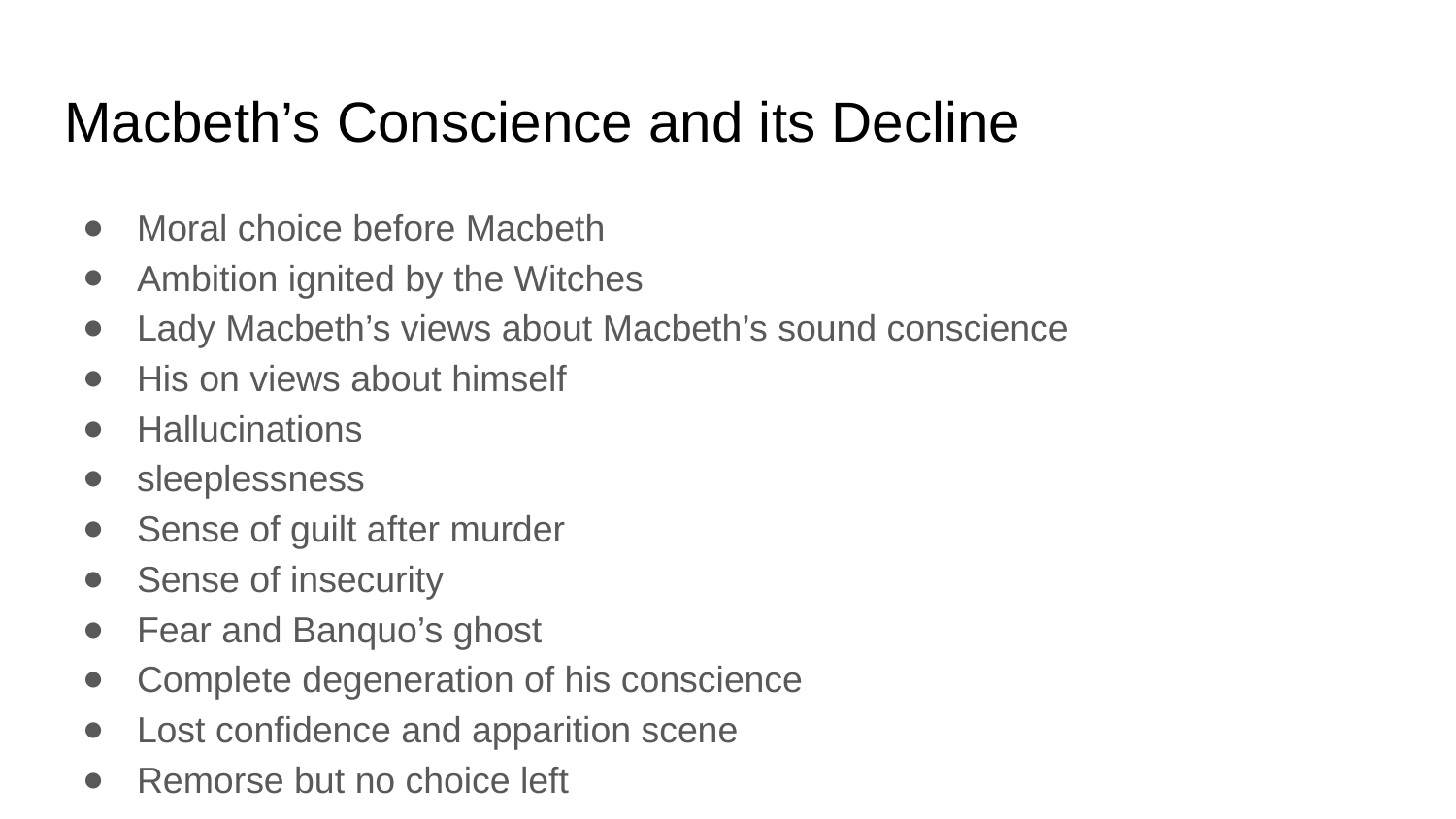

# Macbeth’s Conscience and its Decline
Moral choice before Macbeth
Ambition ignited by the Witches
Lady Macbeth’s views about Macbeth’s sound conscience
His on views about himself
Hallucinations
sleeplessness
Sense of guilt after murder
Sense of insecurity
Fear and Banquo’s ghost
Complete degeneration of his conscience
Lost confidence and apparition scene
Remorse but no choice left